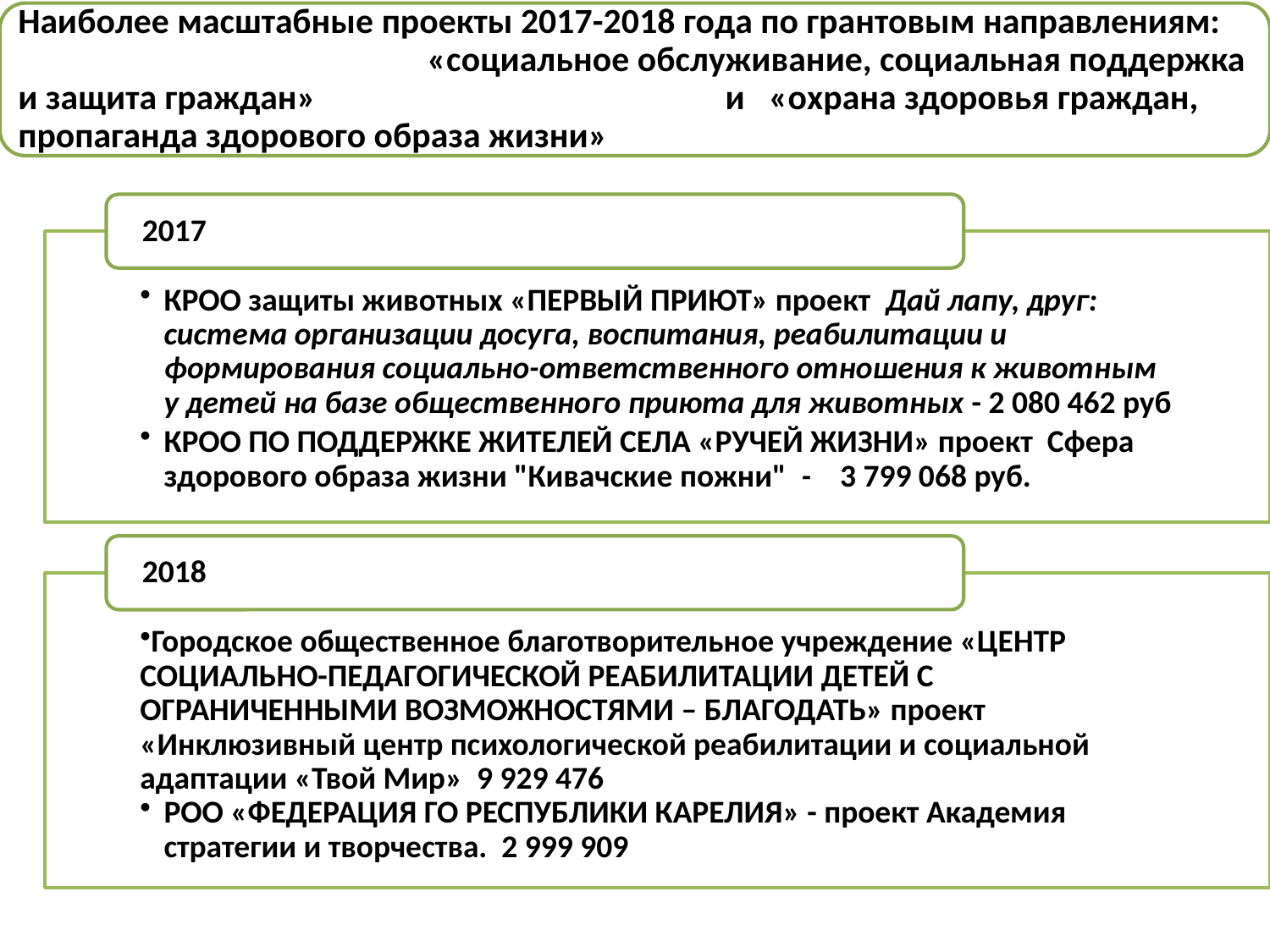

Наиболее масштабные проекты 2017-2018 года по грантовым направлениям:                                                       «социальное обслуживание, социальная поддержка и защита граждан»                                                   и   «охрана здоровья граждан, пропаганда здорового образа жизни»
КРОО защиты животных «ПЕРВЫЙ ПРИЮТ» проект  Дай лапу, друг: система организации досуга, воспитания, реабилитации и формирования социально-ответственного отношения к животным у детей на базе общественного приюта для животных - 2 080 462 руб
КРОО ПО ПОДДЕРЖКЕ ЖИТЕЛЕЙ СЕЛА «РУЧЕЙ ЖИЗНИ» проект  Сфера здорового образа жизни "Кивачские пожни"  -    3 799 068 руб.
2017
Городское общественное благотворительное учреждение «ЦЕНТР СОЦИАЛЬНО-ПЕДАГОГИЧЕСКОЙ РЕАБИЛИТАЦИИ ДЕТЕЙ С ОГРАНИЧЕННЫМИ ВОЗМОЖНОСТЯМИ – БЛАГОДАТЬ» проект  «Инклюзивный центр психологической реабилитации и социальной адаптации «Твой Мир»  9 929 476
РОО «ФЕДЕРАЦИЯ ГО РЕСПУБЛИКИ КАРЕЛИЯ» - проект Академия стратегии и творчества.  2 999 909
2018